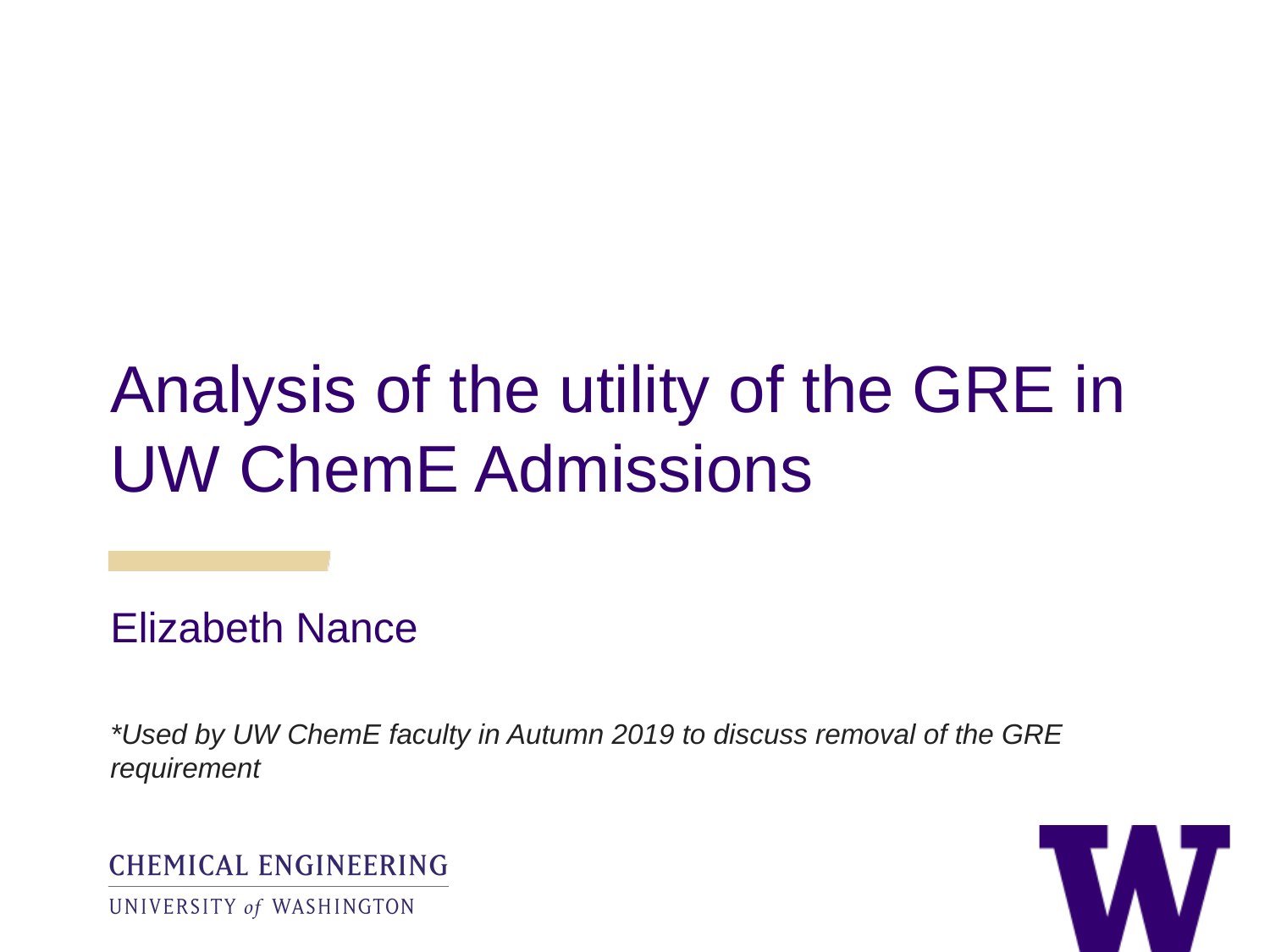

Analysis of the utility of the GRE in UW ChemE Admissions
Elizabeth Nance

*Used by UW ChemE faculty in Autumn 2019 to discuss removal of the GRE requirement